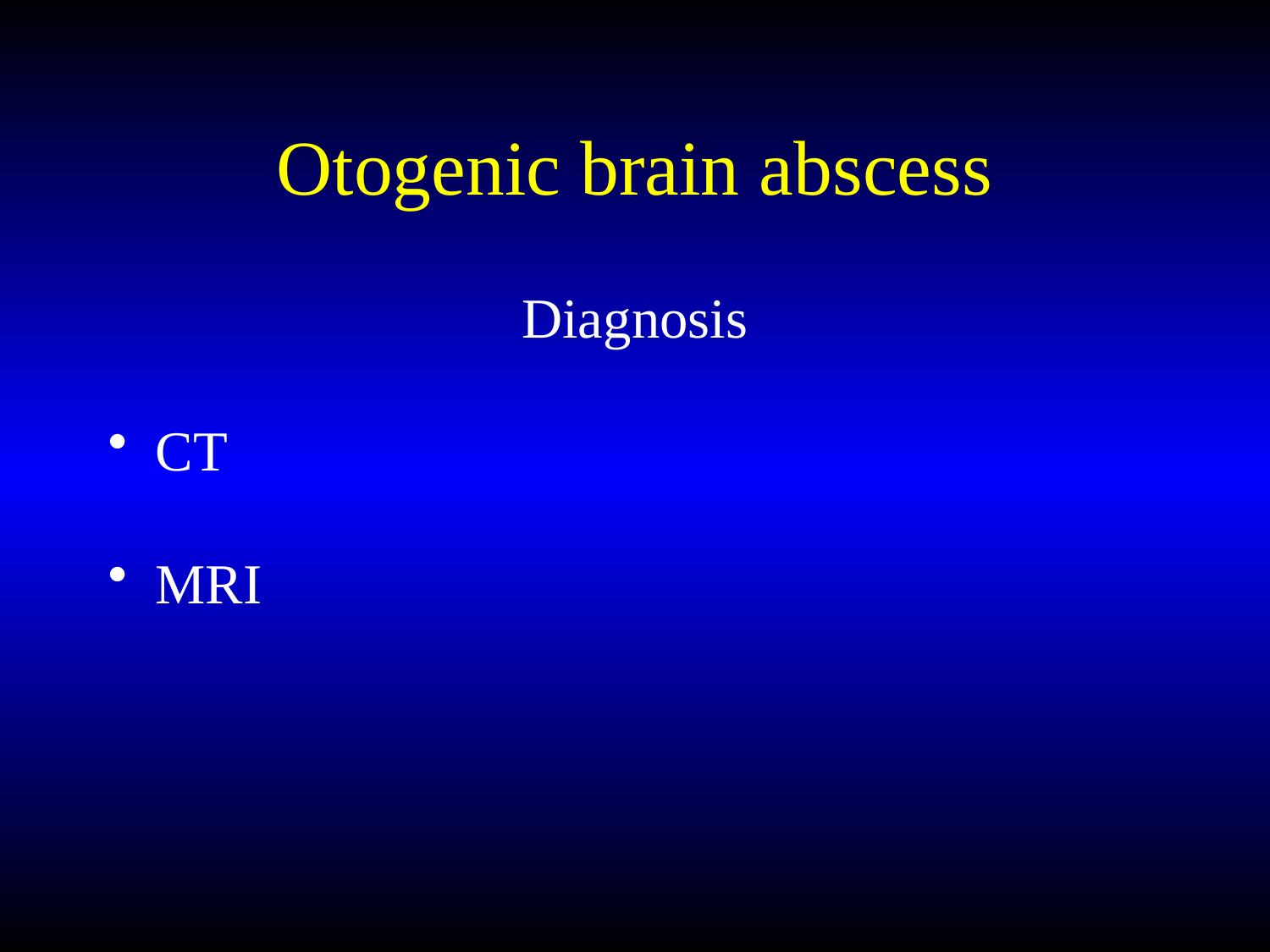

# Otogenic brain abscess
Diagnosis
CT
MRI